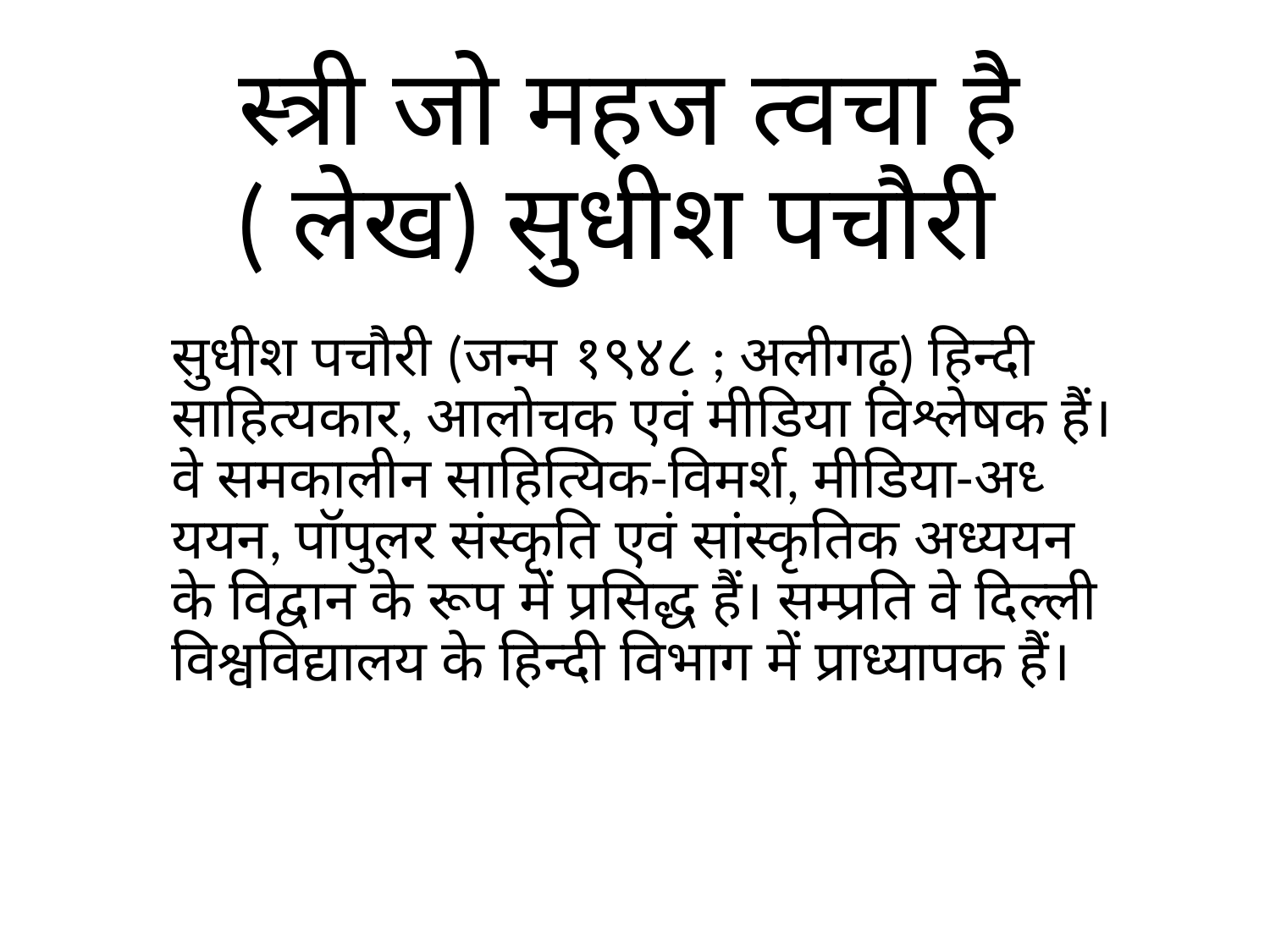

# स्त्री जो महज त्वचा है ( लेख) सुधीश पचौरी
सुधीश पचौरी (जन्म १९४८ ; अलीगढ़) हिन्दी साहित्यकार, आलोचक एवं मीडिया विश्लेषक हैं। वे समकालीन साहित्यिक-विमर्श, मीडिया-अध्‍ययन, पॉपुलर संस्‍कृति एवं सांस्‍कृतिक अध्‍ययन के विद्वान के रूप में प्रसिद्ध हैं। सम्प्रति वे दिल्ली विश्वविद्यालय के हिन्दी विभाग में प्राध्यापक हैं।